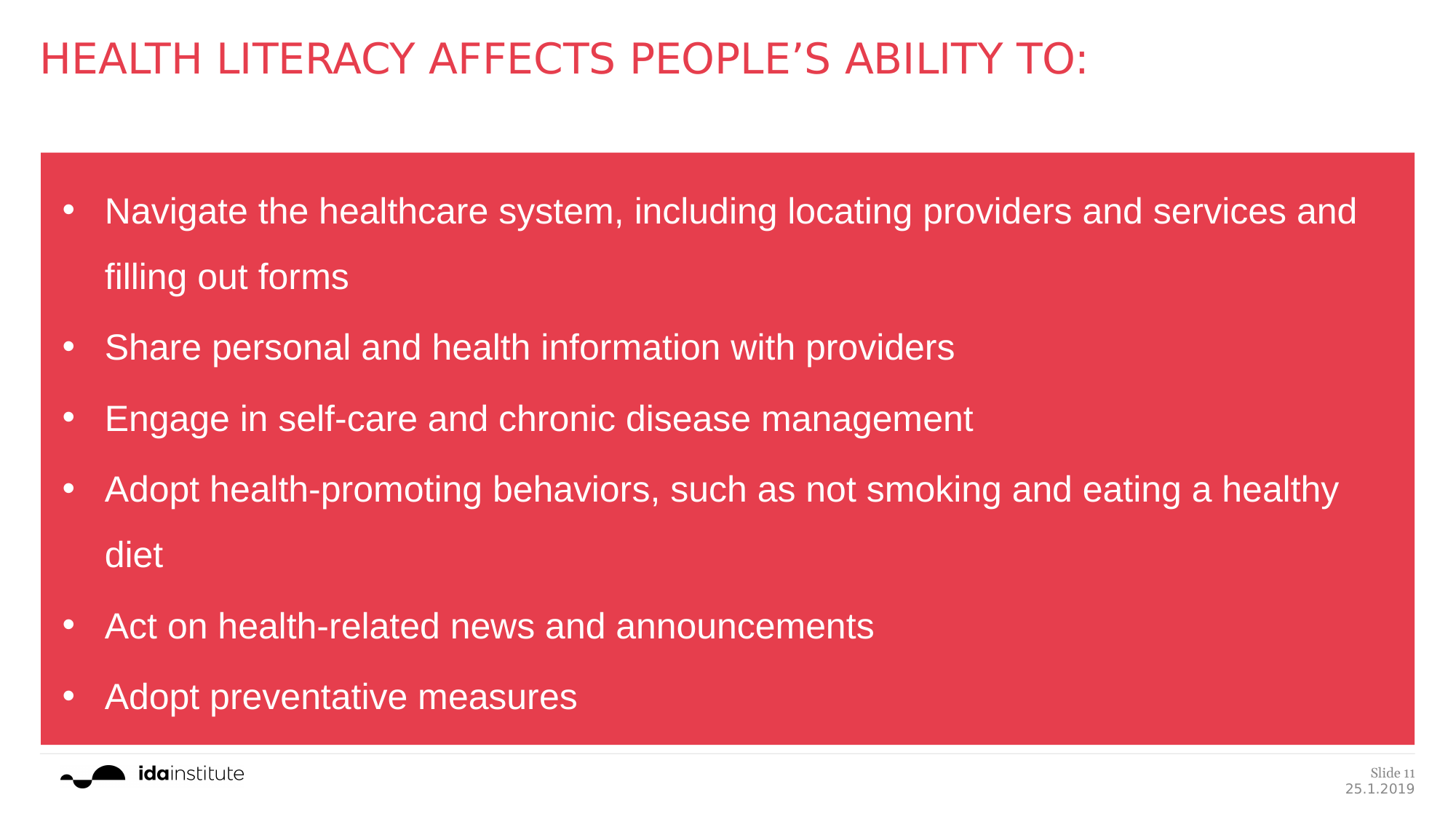

# Health Literacy Affects People’s Ability To:
Navigate the healthcare system, including locating providers and services and filling out forms
Share personal and health information with providers
Engage in self-care and chronic disease management
Adopt health-promoting behaviors, such as not smoking and eating a healthy diet
Act on health-related news and announcements
Adopt preventative measures
Slide 11
25.1.2019